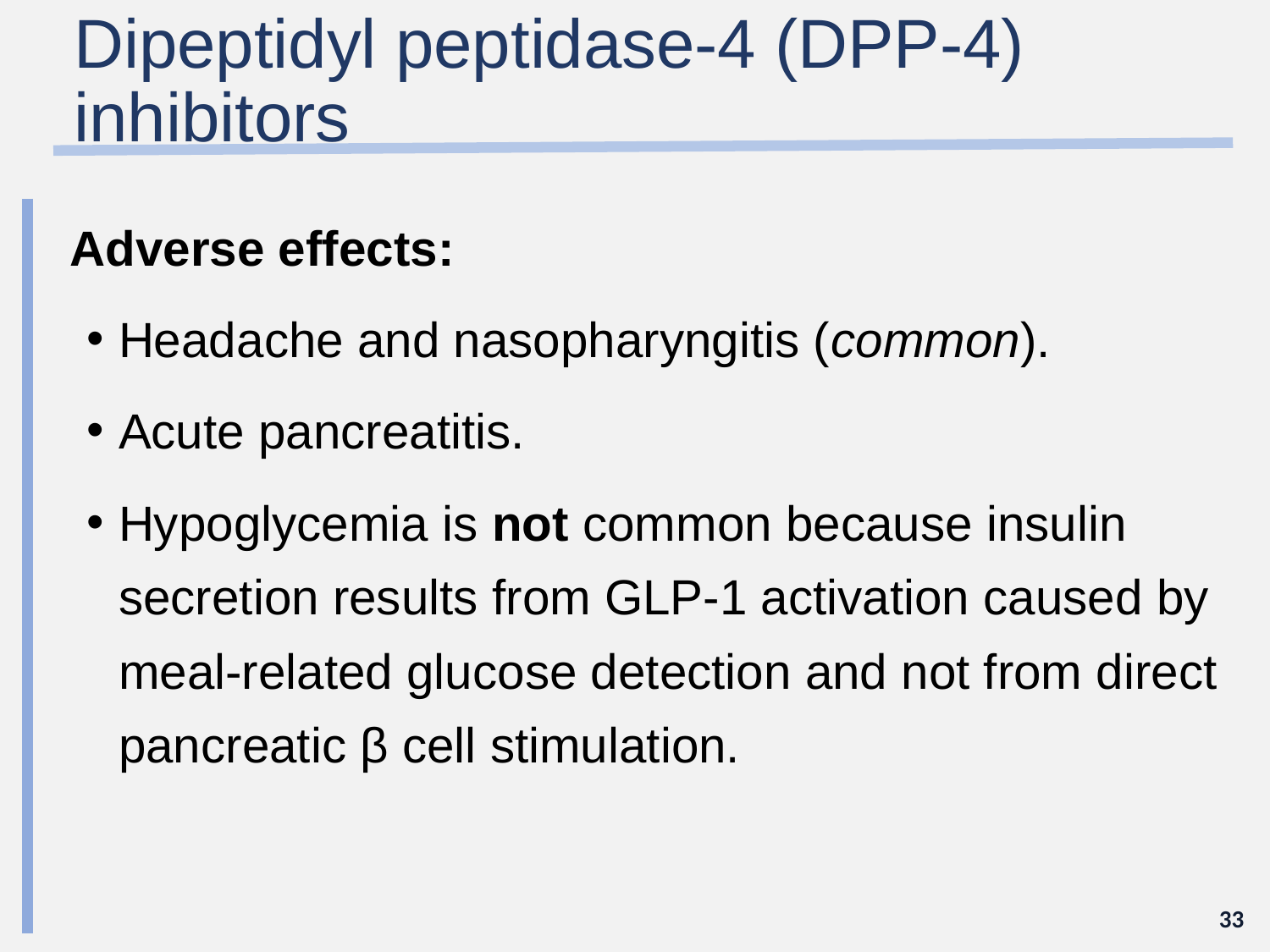

# Dipeptidyl peptidase-4 (DPP-4) inhibitors
Adverse effects:
Headache and nasopharyngitis (common).
Acute pancreatitis.
Hypoglycemia is not common because insulin secretion results from GLP-1 activation caused by meal-related glucose detection and not from direct pancreatic β cell stimulation.
33